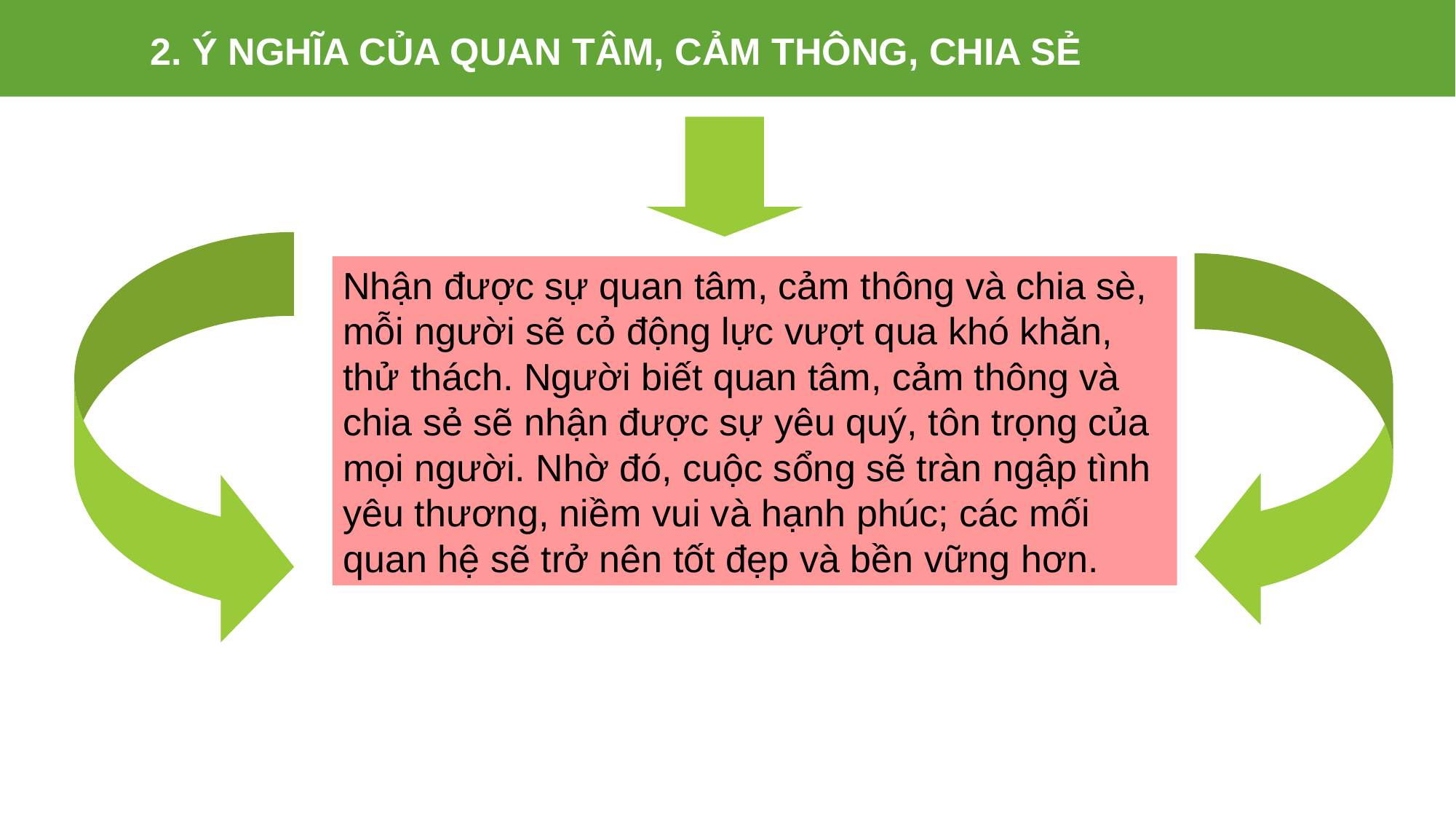

2. Ý NGHĨA CỦA QUAN TÂM, CẢM THÔNG, CHIA SẺ

Nhận được sự quan tâm, cảm thông và chia sè, mỗi người sẽ cỏ động lực vượt qua khó khăn, thử thách. Người biết quan tâm, cảm thông và chia sẻ sẽ nhận được sự yêu quý, tôn trọng của mọi người. Nhờ đó, cuộc sổng sẽ tràn ngập tình yêu thương, niềm vui và hạnh phúc; các mối quan hệ sẽ trở nên tốt đẹp và bền vững hơn.